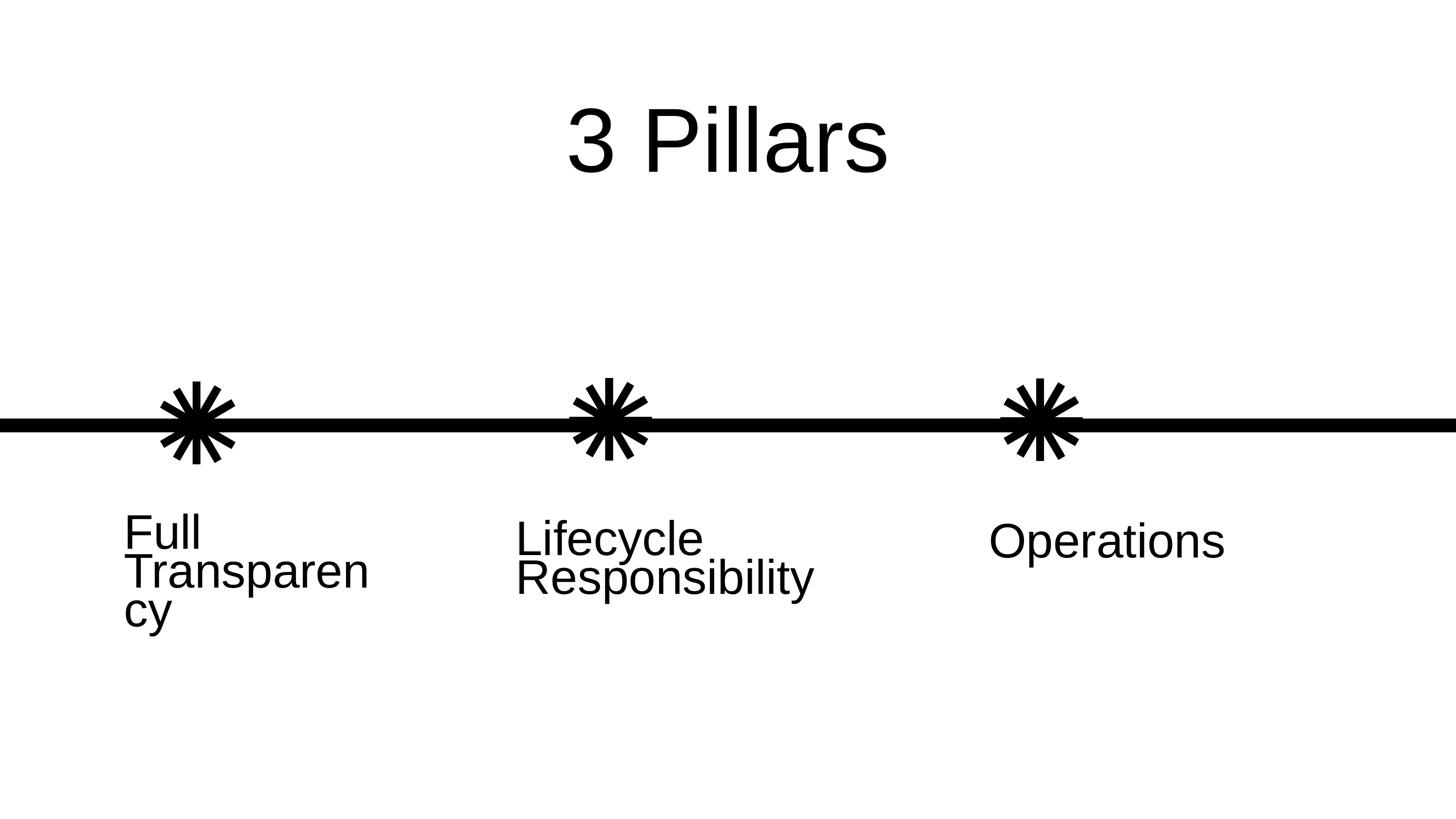

3 Pillars

Full Transparency
Lifecycle Responsibility

Operations